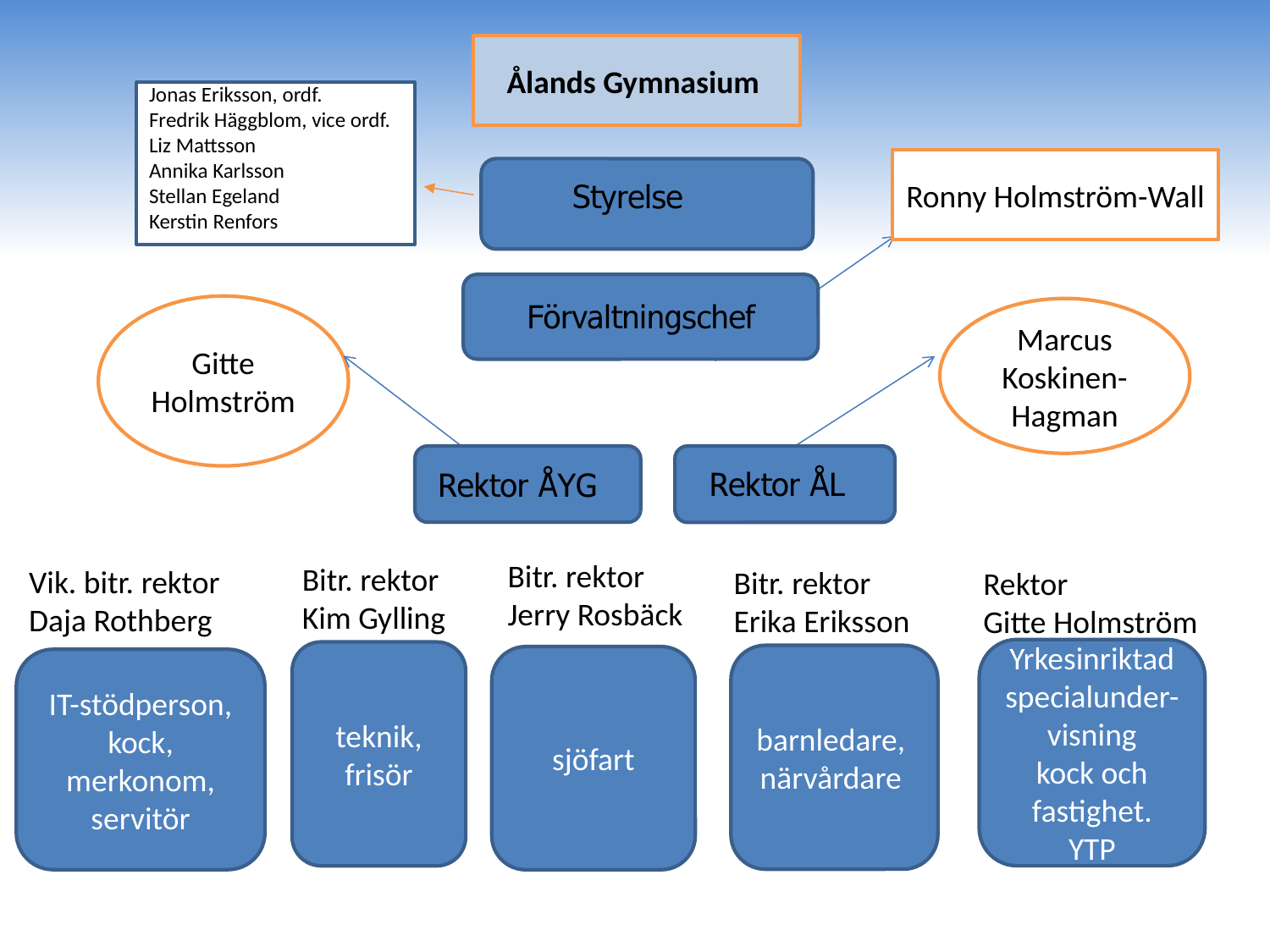

Ålands Gymnasium
Jonas Eriksson, ordf.
Fredrik Häggblom, vice ordf.
Liz Mattsson
Annika Karlsson
Stellan Egeland
Kerstin Renfors
Ronny Holmström-Wall

Styrelse

Förvaltningschef
Gitte Holmström
Marcus Koskinen-Hagman

Rektor ÅL
Rektor ÅYG
Bitr. rektor 
Jerry Rosbäck
Bitr. rektor 
Kim Gylling
Vik. bitr. rektor
Daja Rothberg
Bitr. rektor
Erika Eriksson
Rektor
Gitte Holmström
Yrkesinriktad specialunder-visning
kock och
fastighet.
YTP
teknik, frisör
barnledare, närvårdare
sjöfart

IT-stödperson, kock, merkonom, servitör